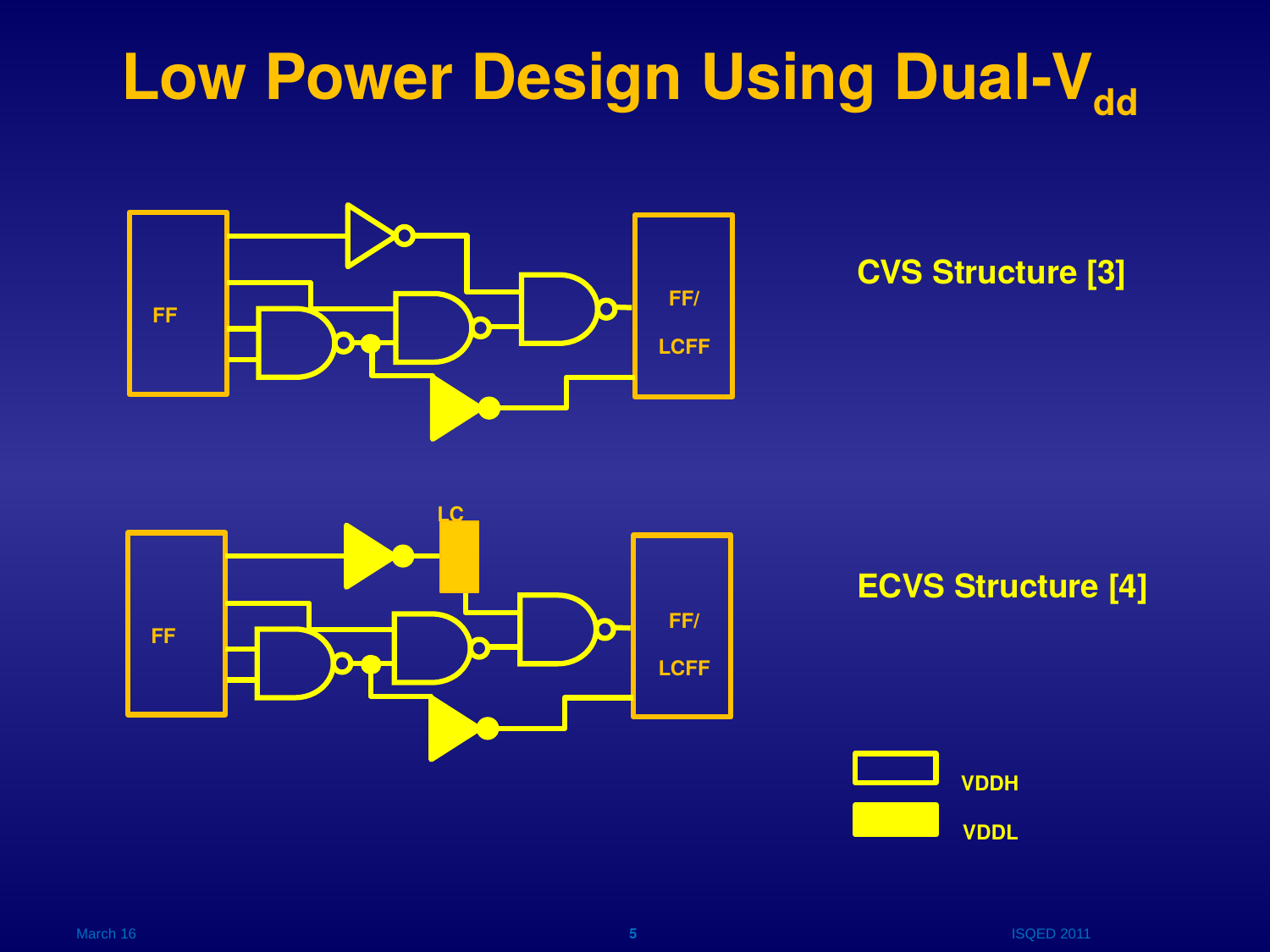

# Low Power Design Using Dual-Vdd

FF/
LCFF
FF

CVS Structure [3]
LC

FF/
LCFF
FF

ECVS Structure [4]
VDDH

VDDL

March 16
5
ISQED 2011